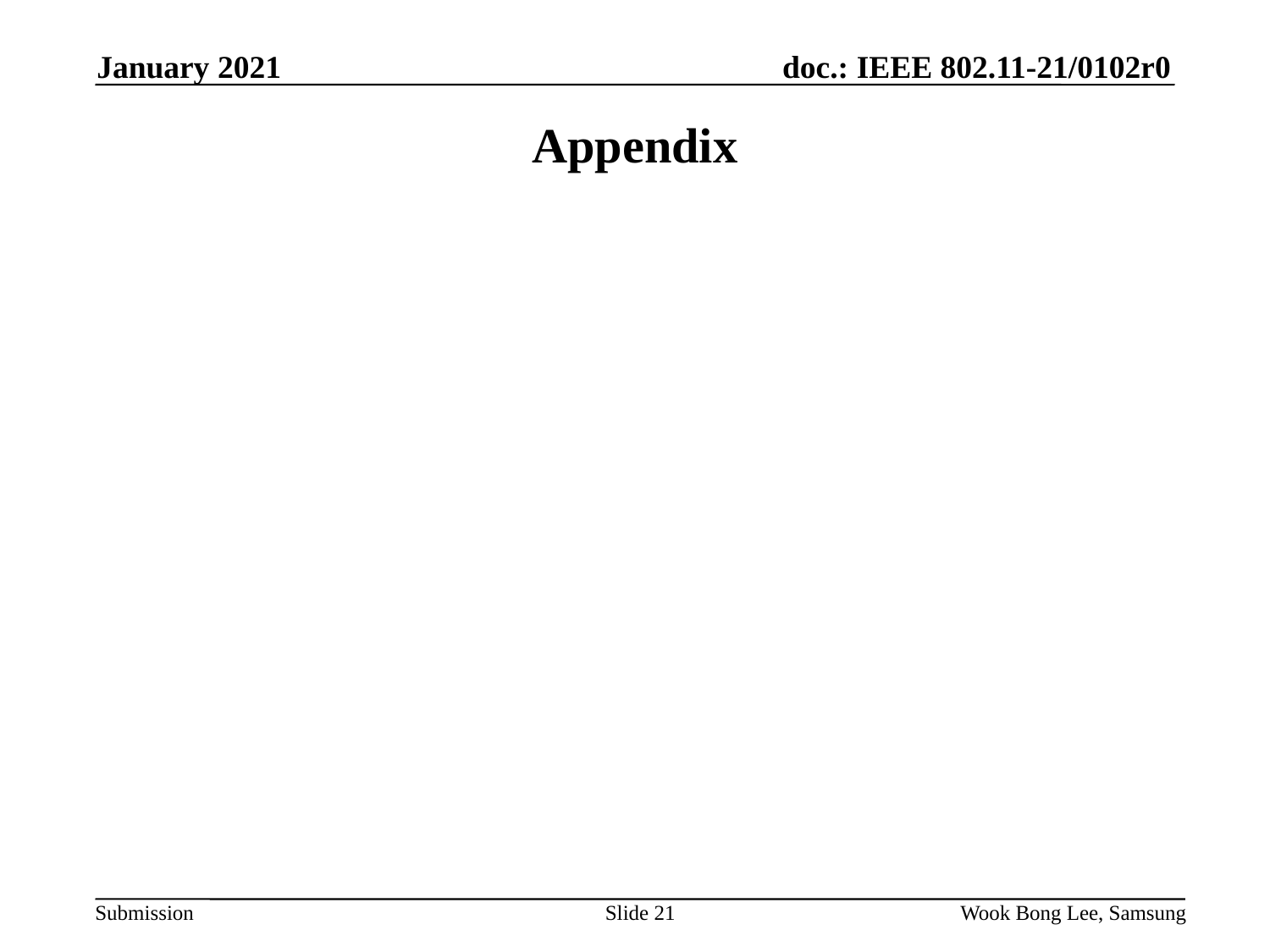

January 2021
# Appendix

Slide 21
Wook Bong Lee, Samsung